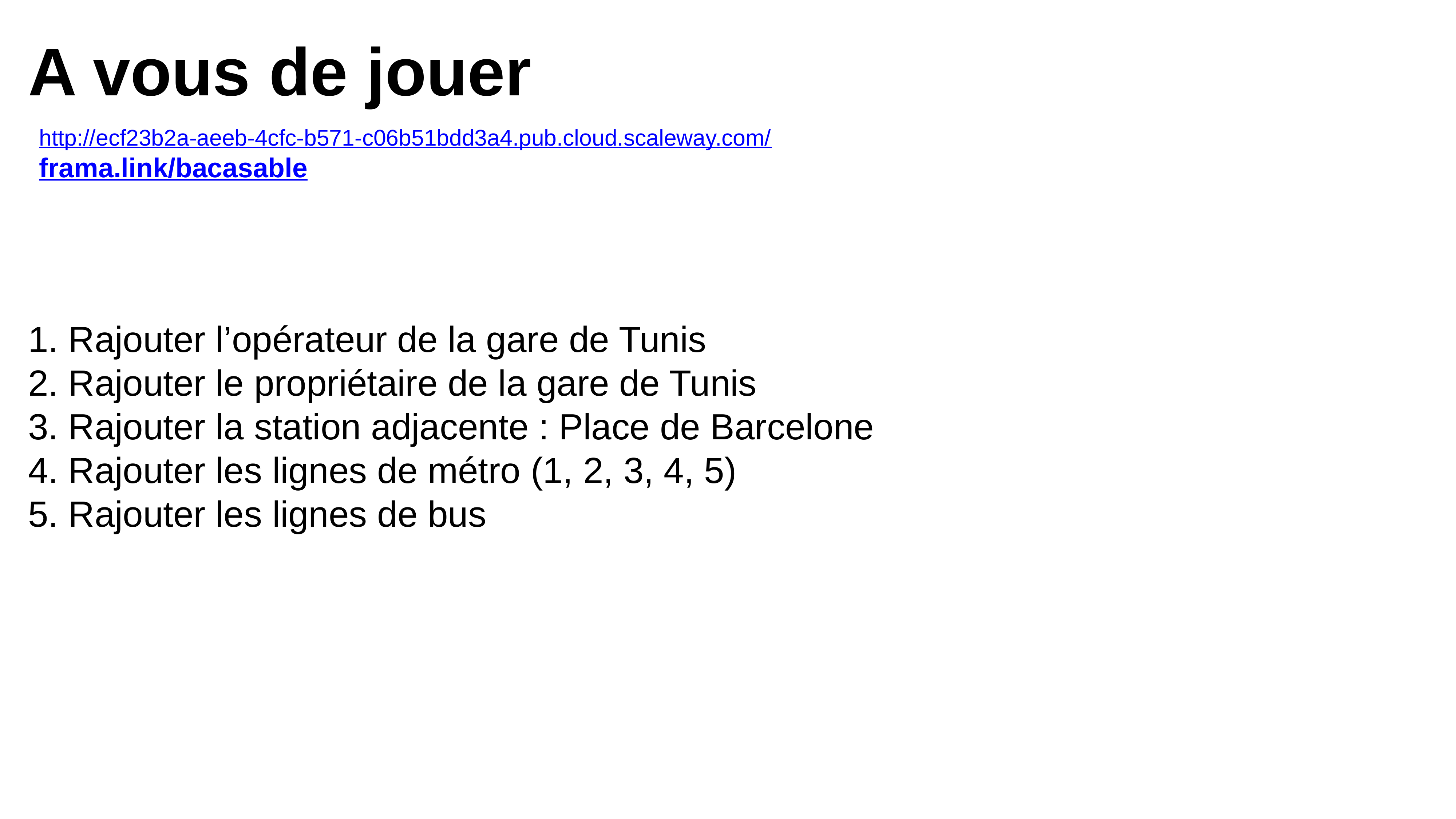

A vous de jouer
http://ecf23b2a-aeeb-4cfc-b571-c06b51bdd3a4.pub.cloud.scaleway.com/
frama.link/bacasable
1. Rajouter l’opérateur de la gare de Tunis
2. Rajouter le propriétaire de la gare de Tunis
3. Rajouter la station adjacente : Place de Barcelone
4. Rajouter les lignes de métro (1, 2, 3, 4, 5)
5. Rajouter les lignes de bus